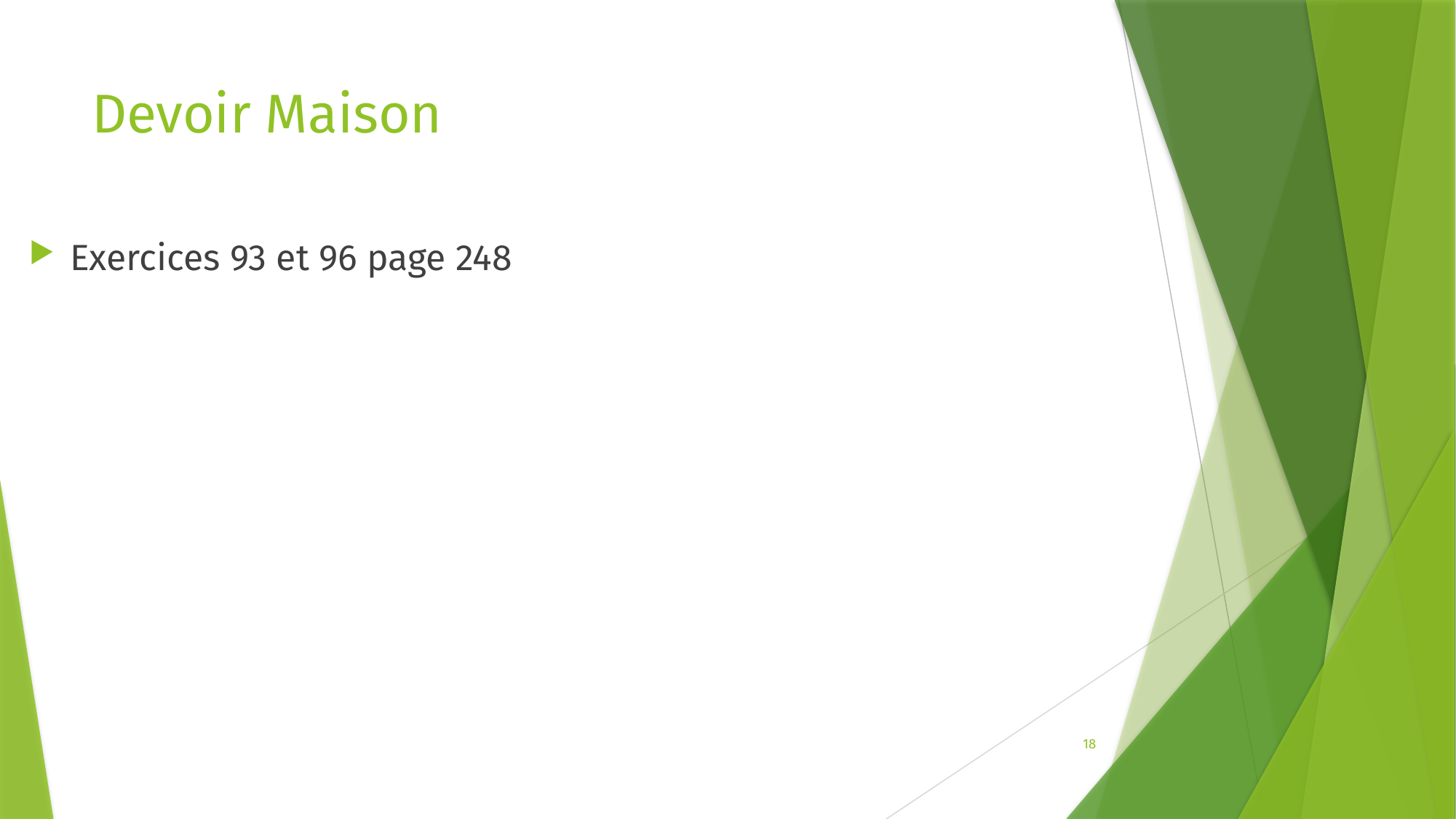

# Devoir Maison
Exercices 93 et 96 page 248
18